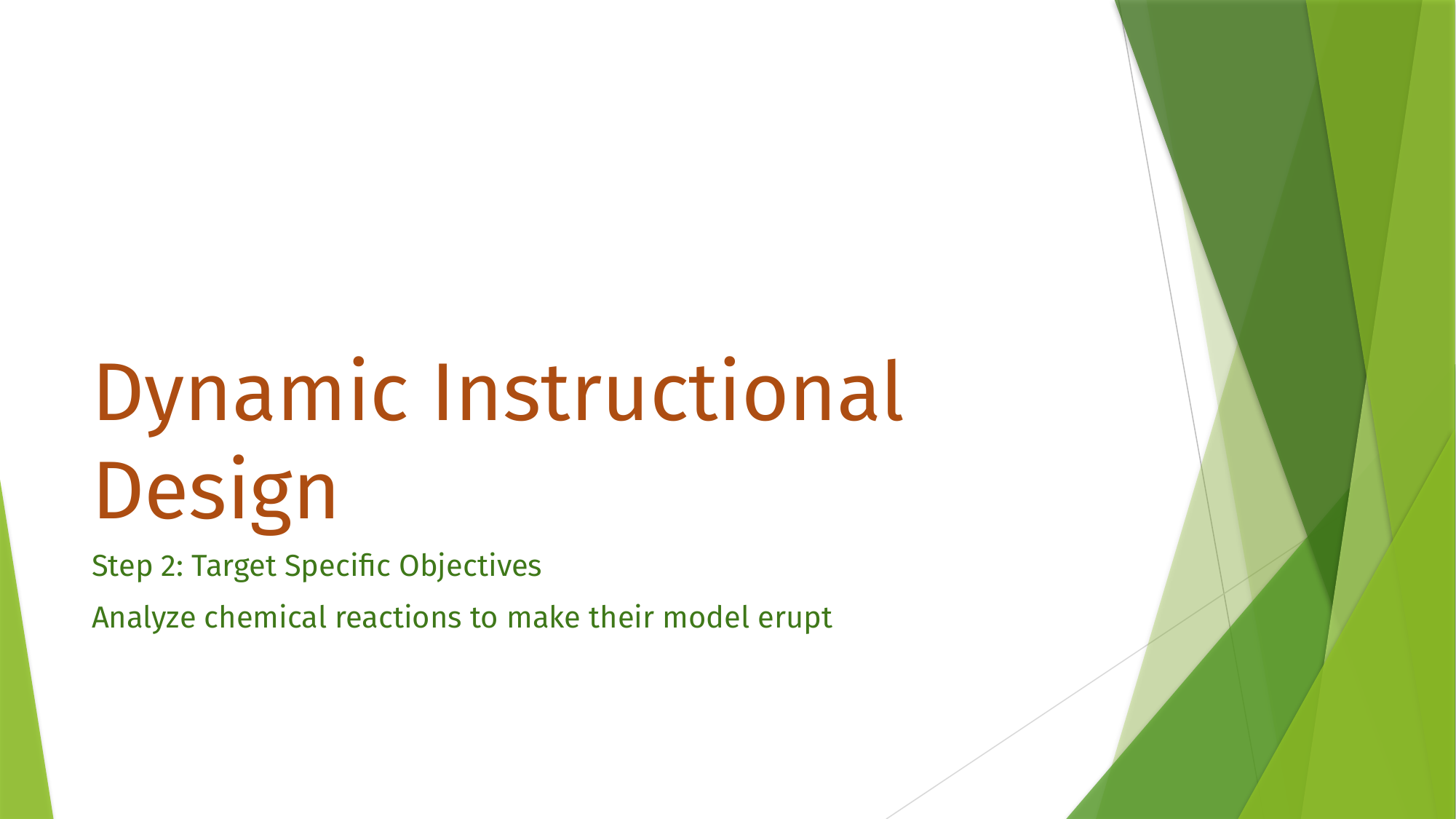

# Dynamic Instructional Design
Step 2: Target Specific Objectives
Analyze chemical reactions to make their model erupt